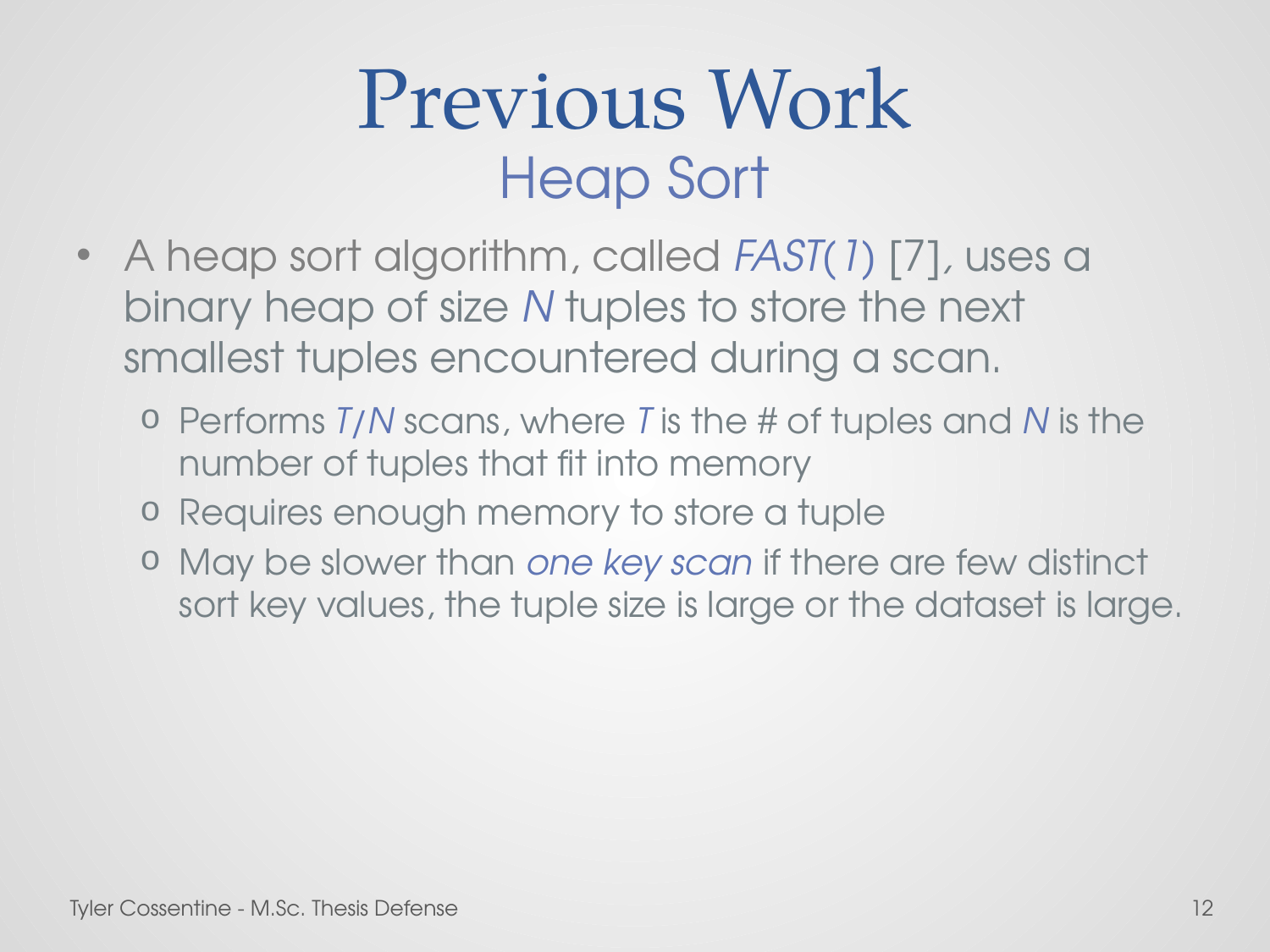

# Previous Work
Heap Sort
A heap sort algorithm, called FAST(1) [7], uses a binary heap of size N tuples to store the next smallest tuples encountered during a scan.
Performs T/N scans, where T is the # of tuples and N is the number of tuples that fit into memory
Requires enough memory to store a tuple
May be slower than one key scan if there are few distinct sort key values, the tuple size is large or the dataset is large.
Tyler Cossentine - M.Sc. Thesis Defense
12